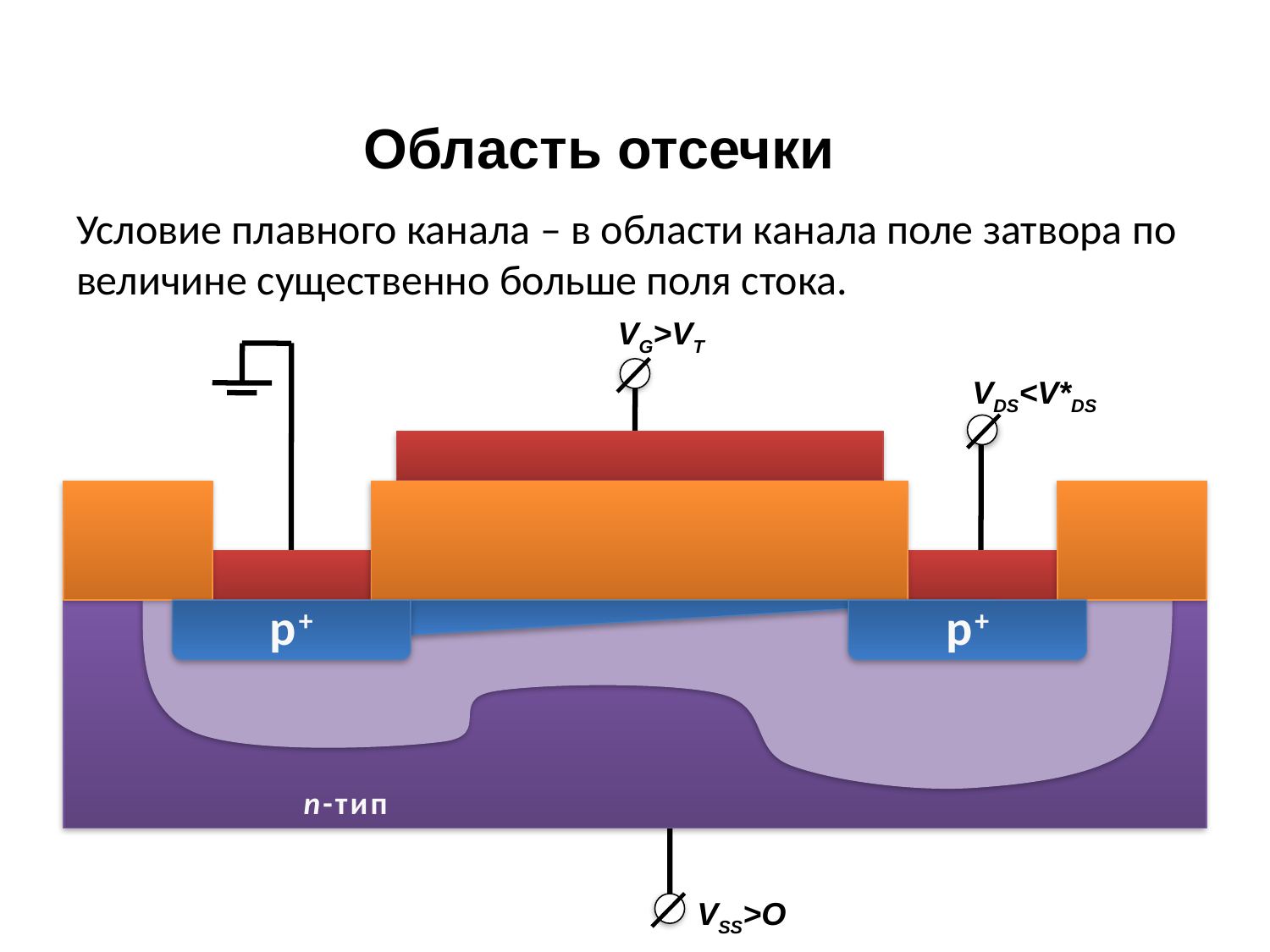

Область отсечки
Условие плавного канала – в области канала поле затвора по величине существенно больше поля стока.
VG>VT

VDS<V*DS

p+
p+

n-тип
VSS>O